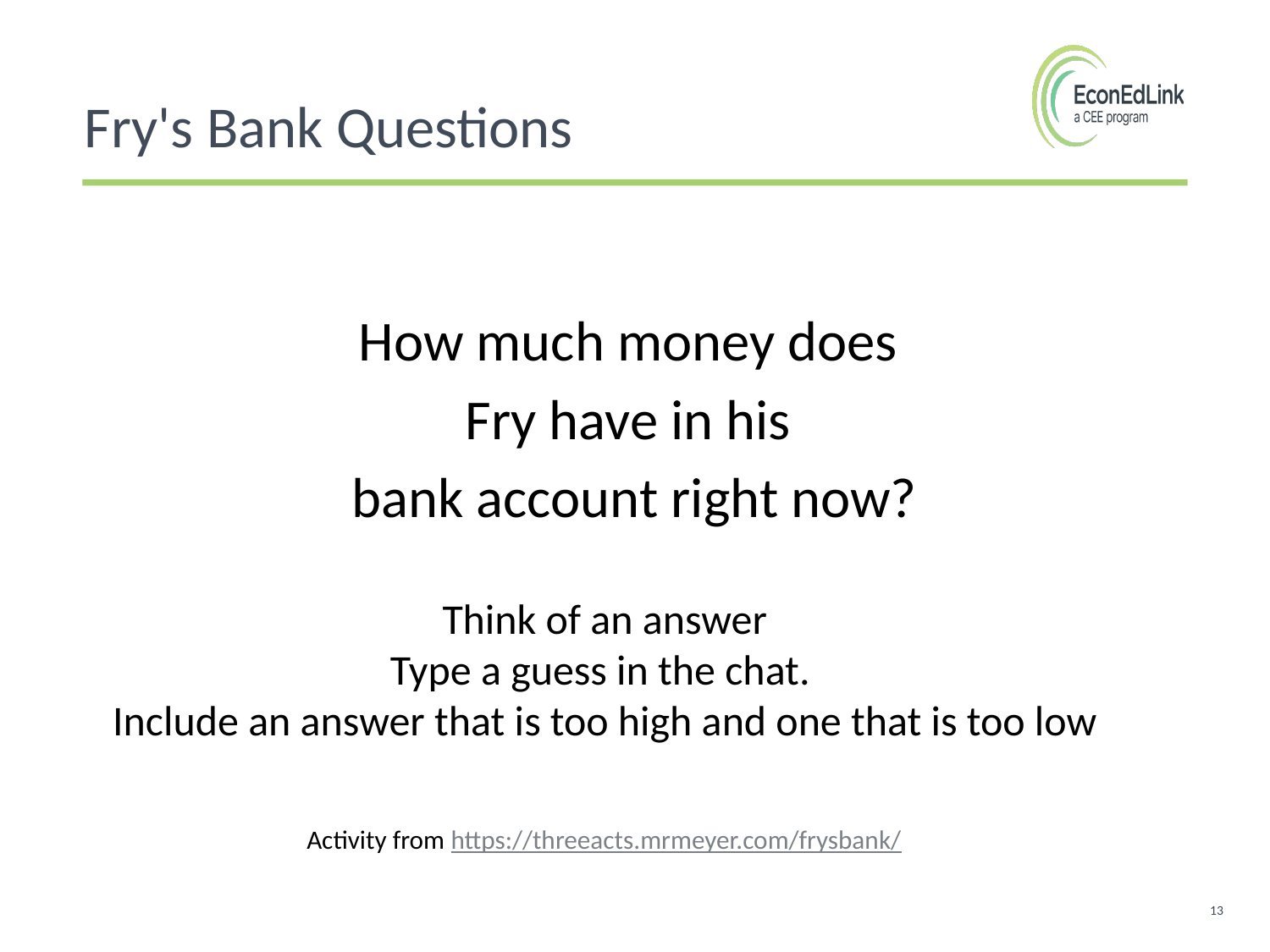

Fry's Bank Questions
How much money does
Fry have in his
bank account right now?

Think of an answer
Type a guess in the chat. ​
Include an answer that is too high and one that is too low
Activity from https://threeacts.mrmeyer.com/frysbank/
13